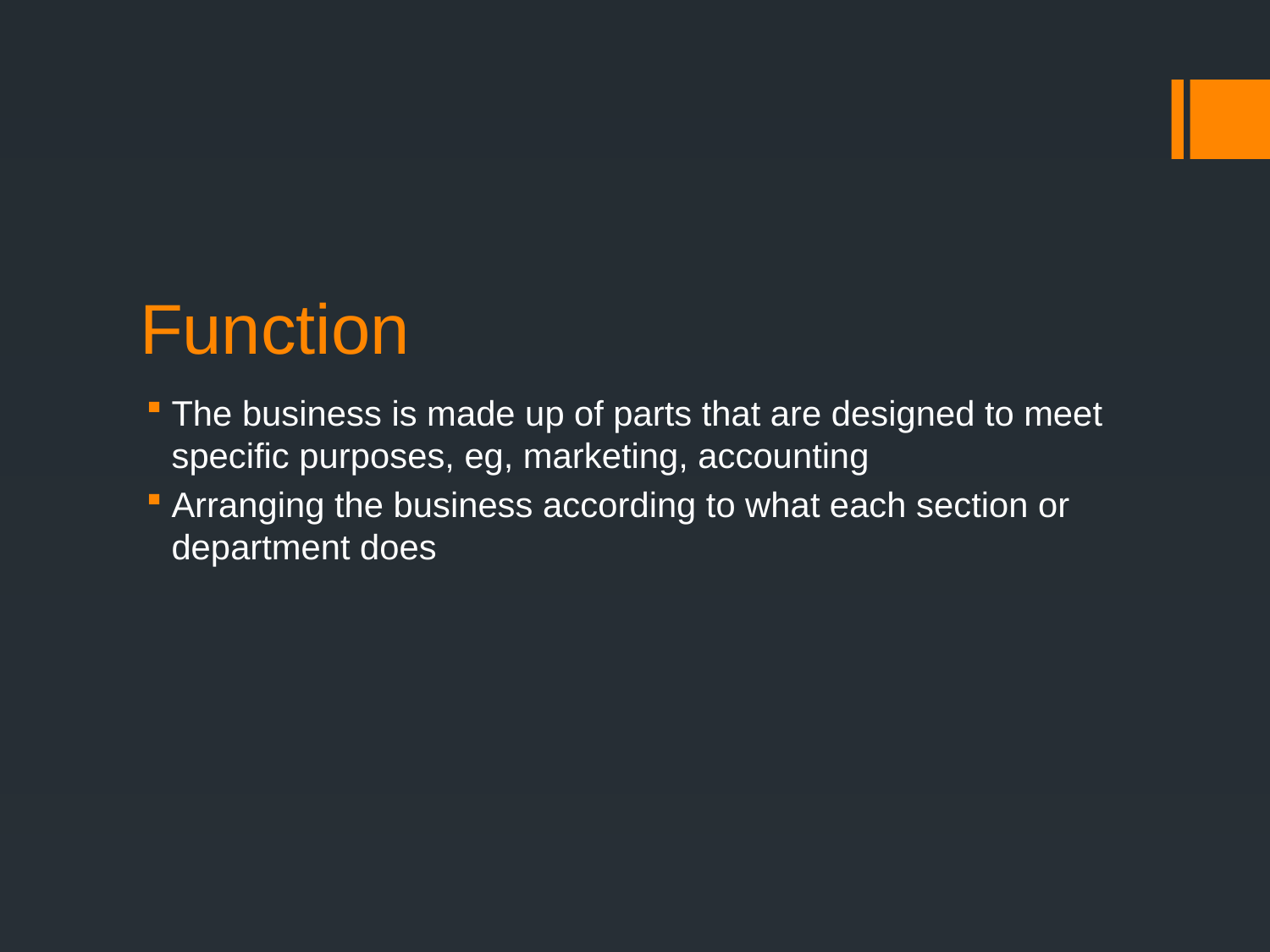

# Function
The business is made up of parts that are designed to meet specific purposes, eg, marketing, accounting
Arranging the business according to what each section or department does